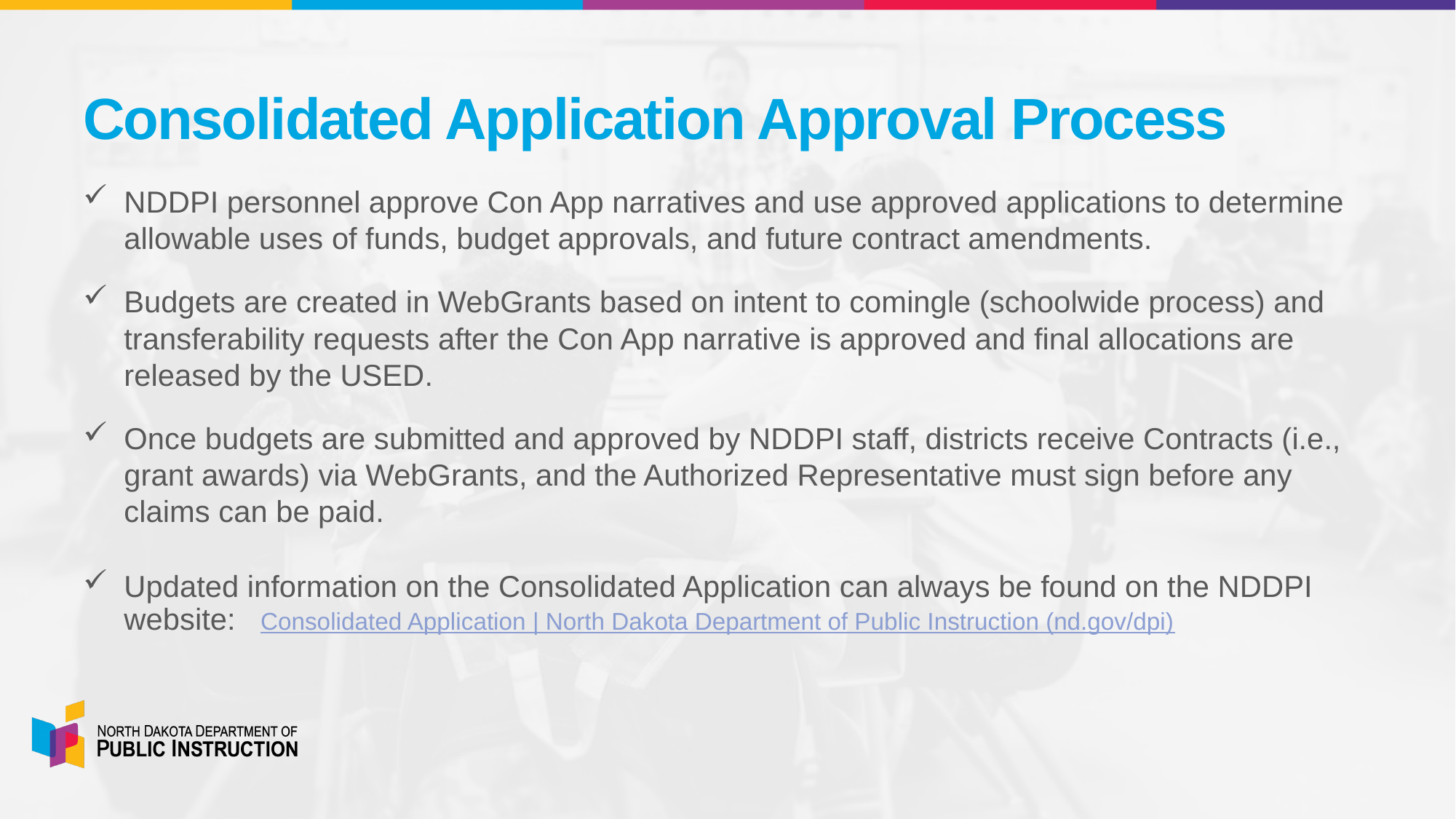

# Consolidated Application Approval Process
NDDPI personnel approve Con App narratives and use approved applications to determine allowable uses of funds, budget approvals, and future contract amendments.
Budgets are created in WebGrants based on intent to comingle (schoolwide process) and transferability requests after the Con App narrative is approved and final allocations are released by the USED.
Once budgets are submitted and approved by NDDPI staff, districts receive Contracts (i.e., grant awards) via WebGrants, and the Authorized Representative must sign before any claims can be paid.
Updated information on the Consolidated Application can always be found on the NDDPI website:   Consolidated Application | North Dakota Department of Public Instruction (nd.gov/dpi)